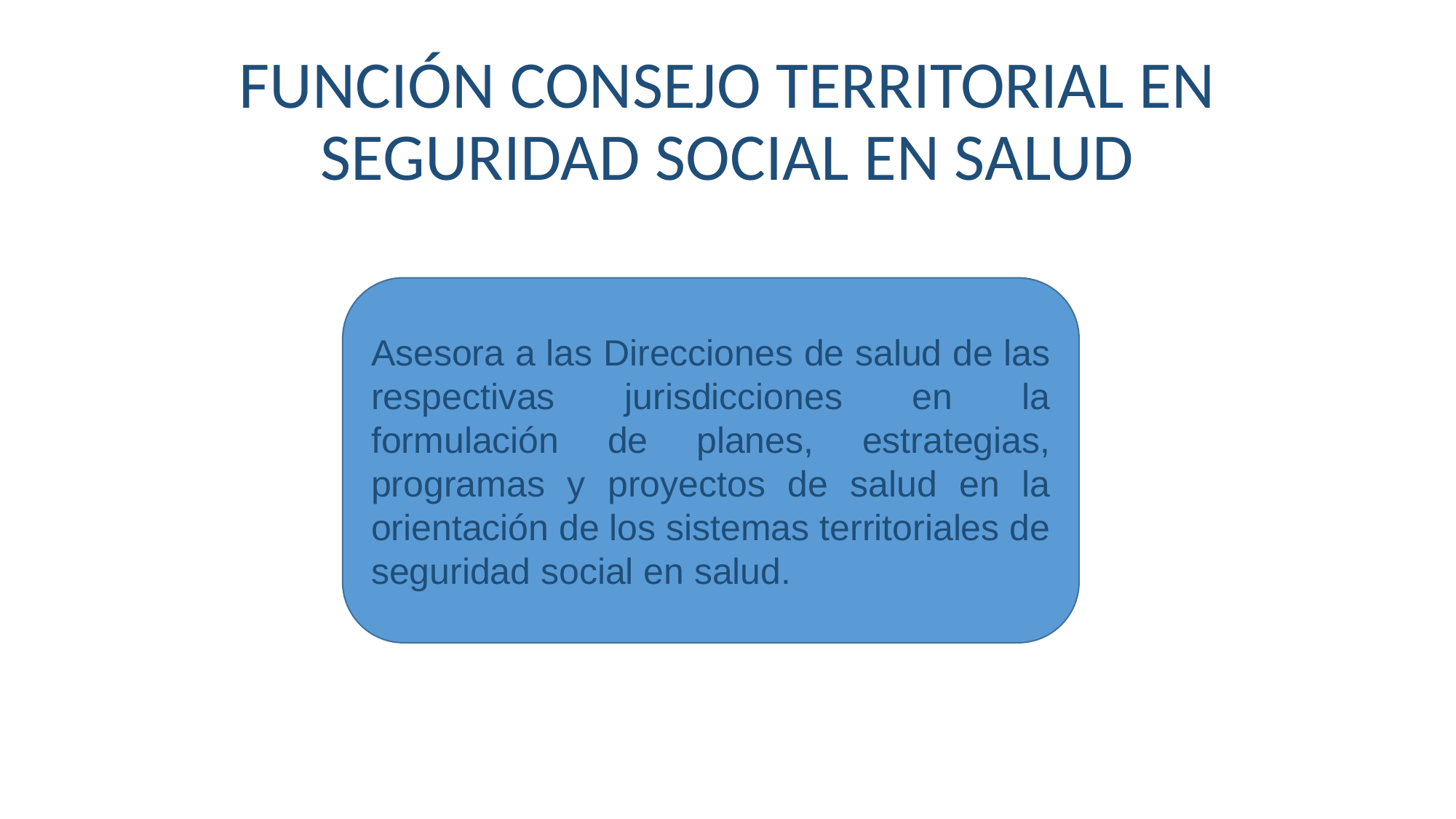

# FUNCIÓN CONSEJO TERRITORIAL EN SEGURIDAD SOCIAL EN SALUD
Asesora a las Direcciones de salud de las respectivas jurisdicciones en la formulación de planes, estrategias, programas y proyectos de salud en la orientación de los sistemas territoriales de seguridad social en salud.